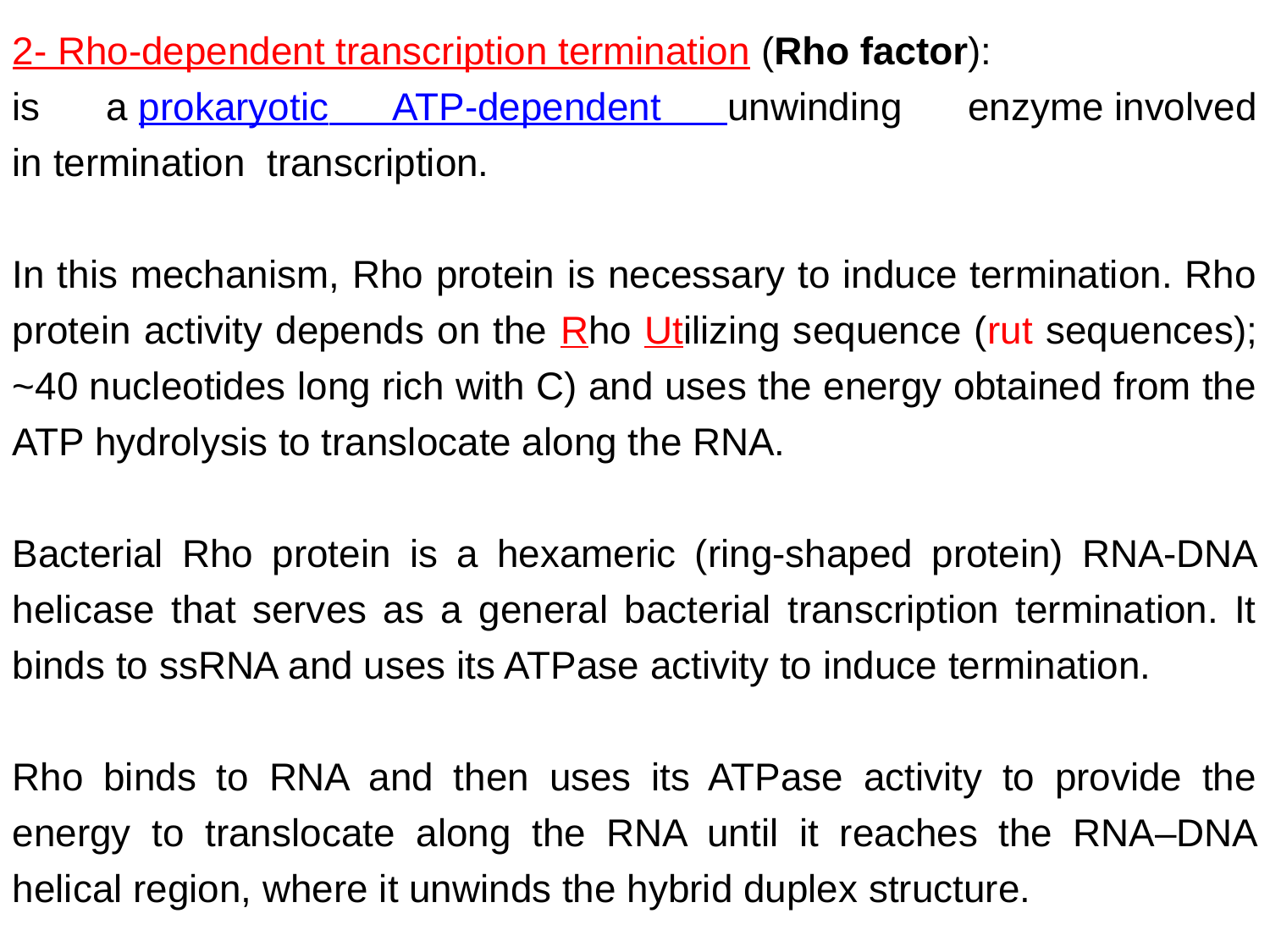

2- Rho-dependent transcription termination (Rho factor):
is a prokaryotic ATP-dependent unwinding enzyme involved in termination  transcription.

In this mechanism, Rho protein is necessary to induce termination. Rho protein activity depends on the Rho Utilizing sequence (rut sequences); ~40 nucleotides long rich with C) and uses the energy obtained from the ATP hydrolysis to translocate along the RNA.

Bacterial Rho protein is a hexameric (ring-shaped protein) RNA-DNA helicase that serves as a general bacterial transcription termination. It binds to ssRNA and uses its ATPase activity to induce termination.

Rho binds to RNA and then uses its ATPase activity to provide the energy to translocate along the RNA until it reaches the RNA–DNA helical region, where it unwinds the hybrid duplex structure.